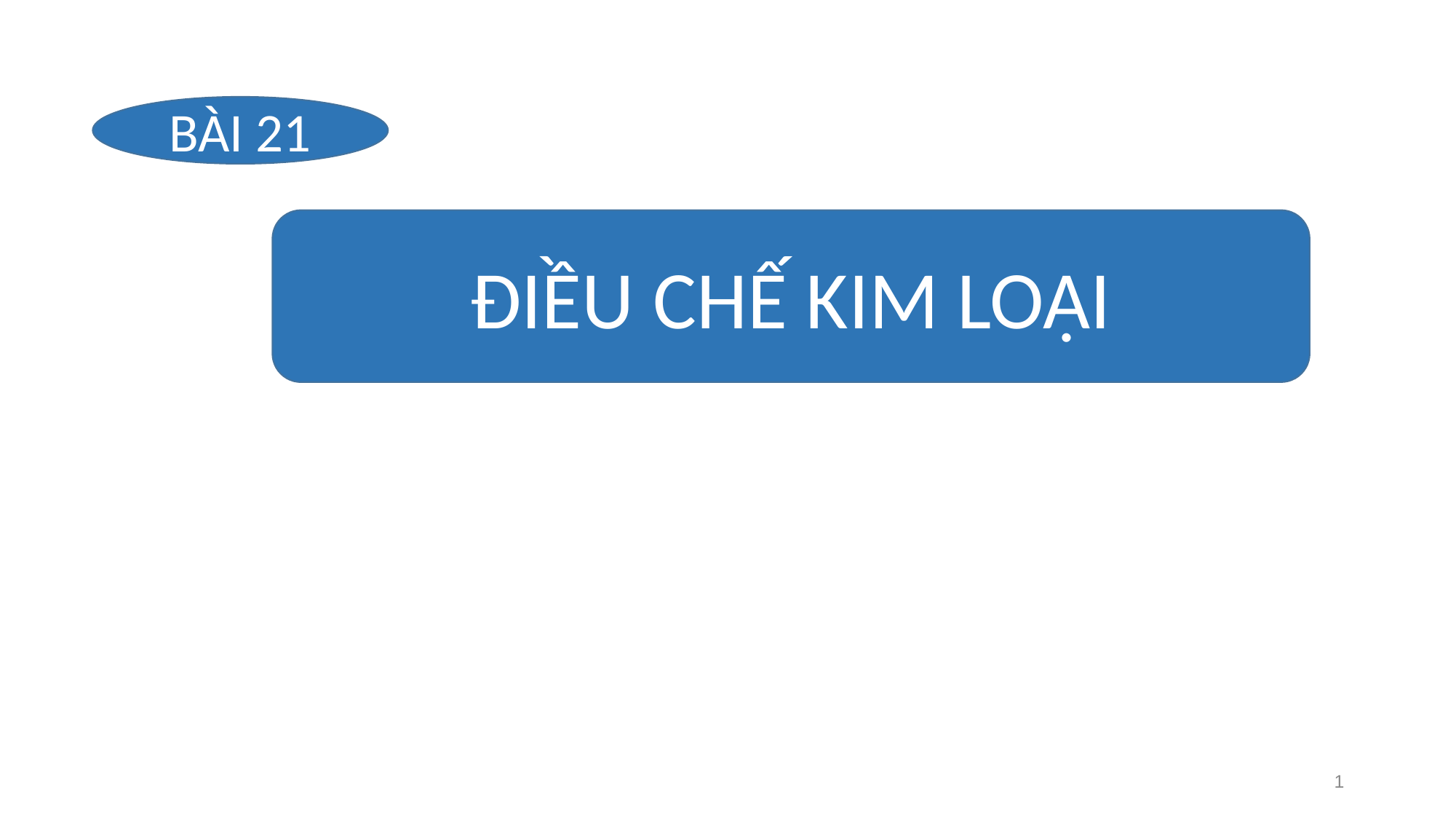

BÀI 21
ĐIỀU CHẾ KIM LOẠI
1